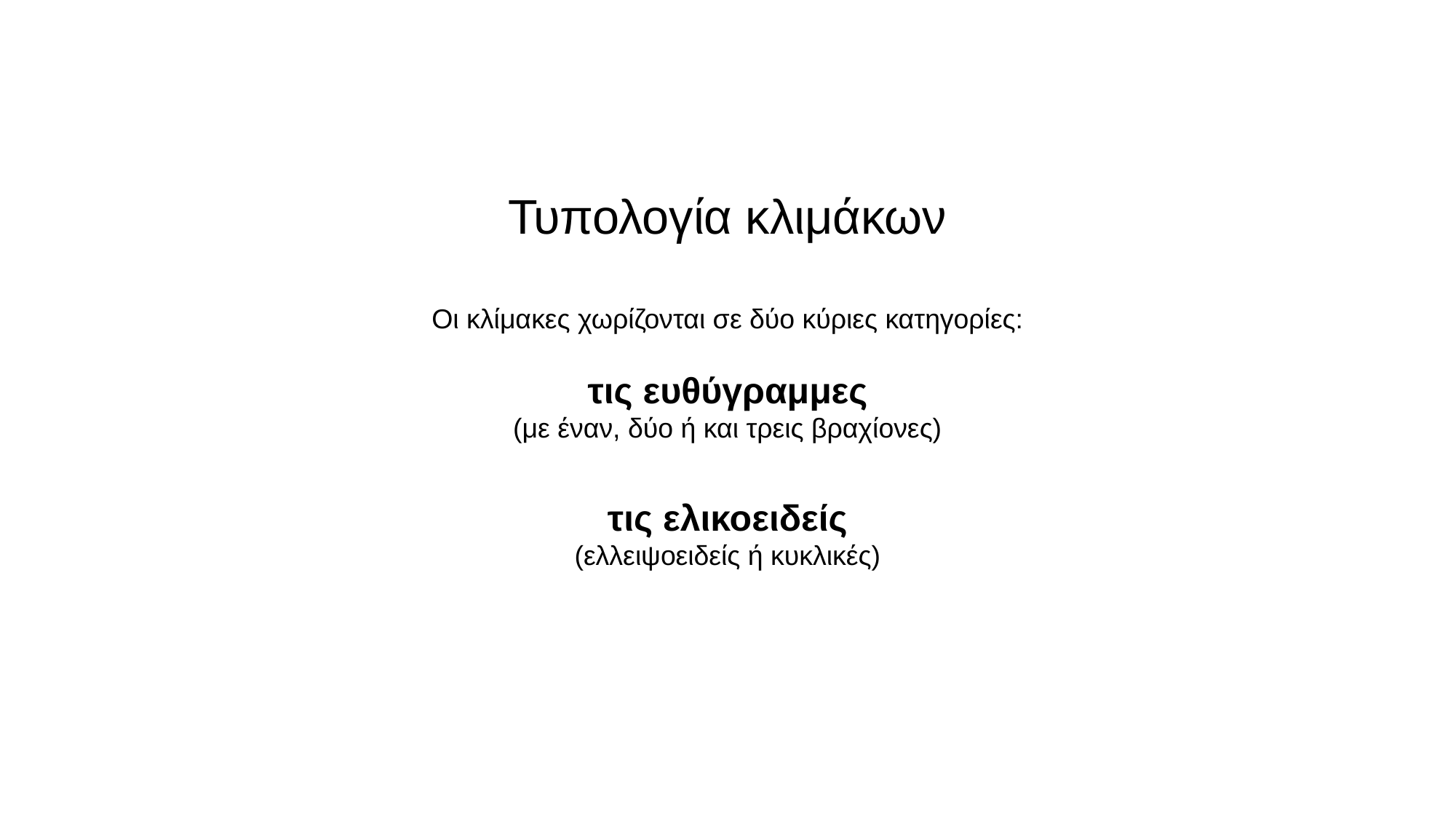

Τυπολογία κλιμάκων

Οι κλίμακες χωρίζονται σε δύο κύριες κατηγορίες:

τις ευθύγραμμες
(με έναν, δύο ή και τρεις βραχίονες)

τις ελικοειδείς
(ελλειψοειδείς ή κυκλικές)